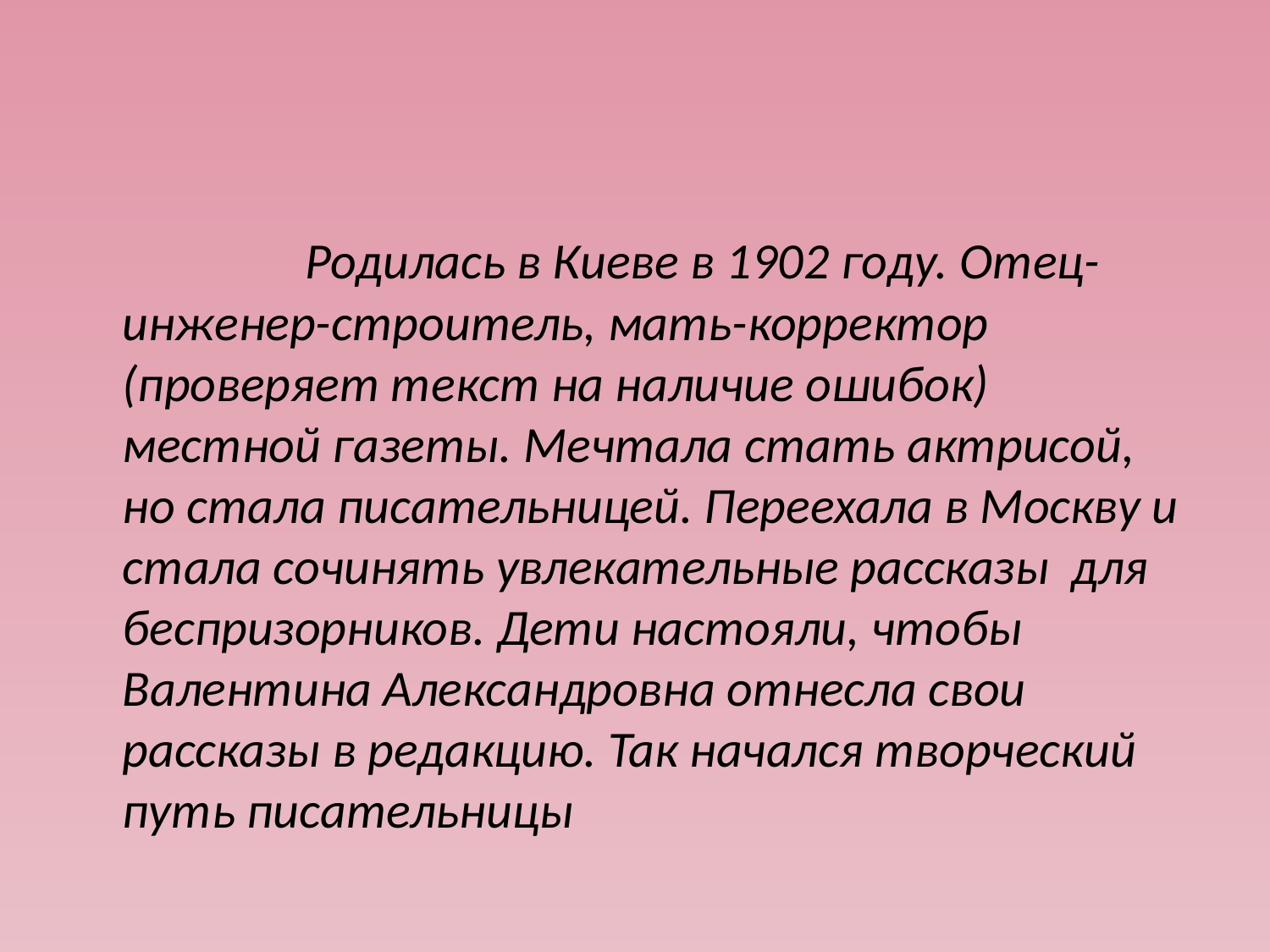

#
                    Родилась в Киеве в 1902 году. Отец- инженер-строитель, мать-корректор (проверяет текст на наличие ошибок)  местной газеты. Мечтала стать актрисой, но стала писательницей. Переехала в Москву и стала сочинять увлекательные рассказы  для беспризорников. Дети настояли, чтобы Валентина Александровна отнесла свои рассказы в редакцию. Так начался творческий путь писательницы